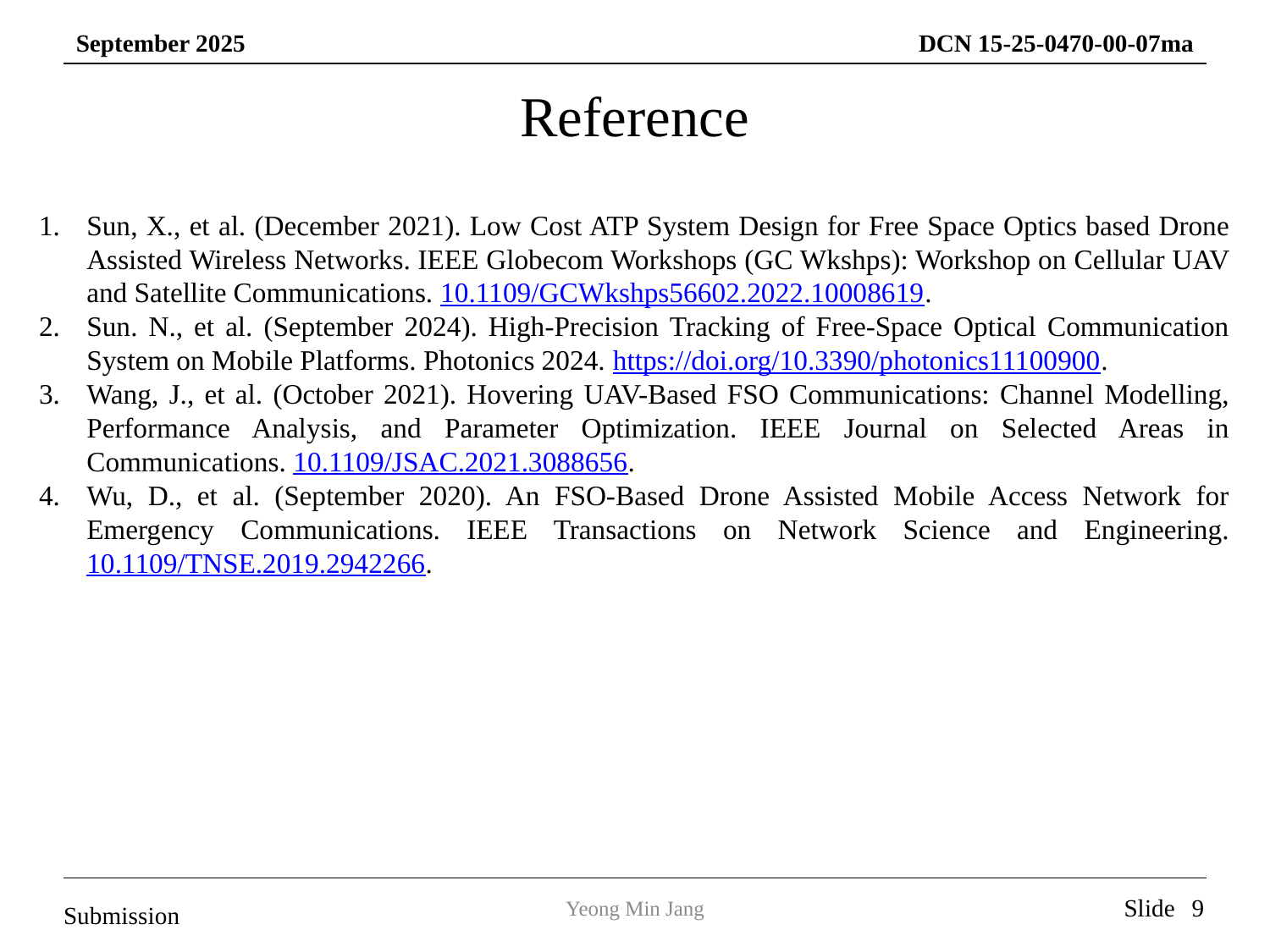

Reference
Sun, X., et al. (December 2021). Low Cost ATP System Design for Free Space Optics based Drone Assisted Wireless Networks. IEEE Globecom Workshops (GC Wkshps): Workshop on Cellular UAV and Satellite Communications. 10.1109/GCWkshps56602.2022.10008619.
Sun. N., et al. (September 2024). High-Precision Tracking of Free-Space Optical Communication System on Mobile Platforms. Photonics 2024. https://doi.org/10.3390/photonics11100900.
Wang, J., et al. (October 2021). Hovering UAV-Based FSO Communications: Channel Modelling, Performance Analysis, and Parameter Optimization. IEEE Journal on Selected Areas in Communications. 10.1109/JSAC.2021.3088656.
Wu, D., et al. (September 2020). An FSO-Based Drone Assisted Mobile Access Network for Emergency Communications. IEEE Transactions on Network Science and Engineering. 10.1109/TNSE.2019.2942266.